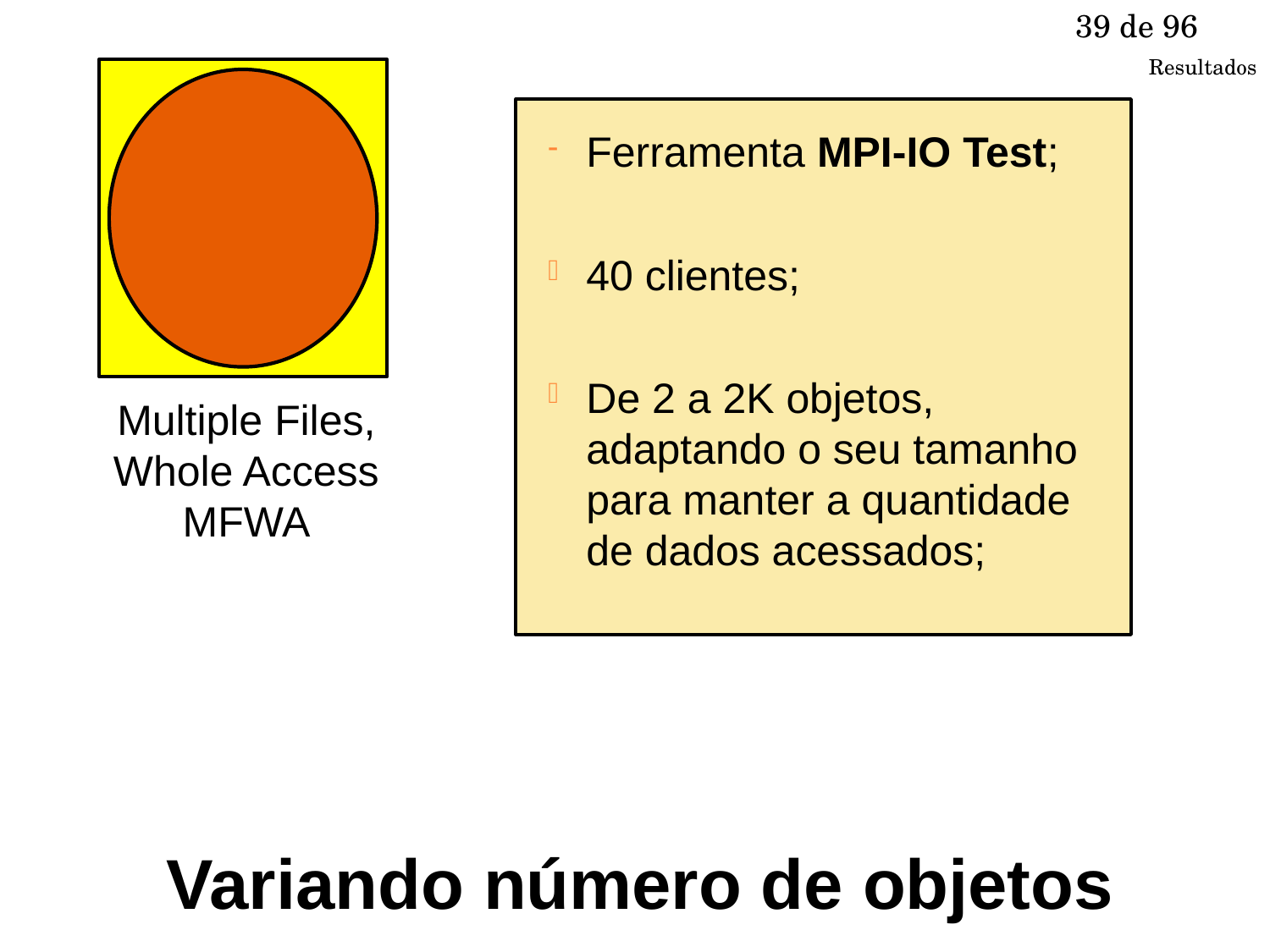

39 de 96
Resultados

Ferramenta MPI-IO Test;

40 clientes;

De 2 a 2K objetos, adaptando o seu tamanho para manter a quantidade de dados acessados;
Multiple Files,
Whole Access
MFWA
Variando número de objetos